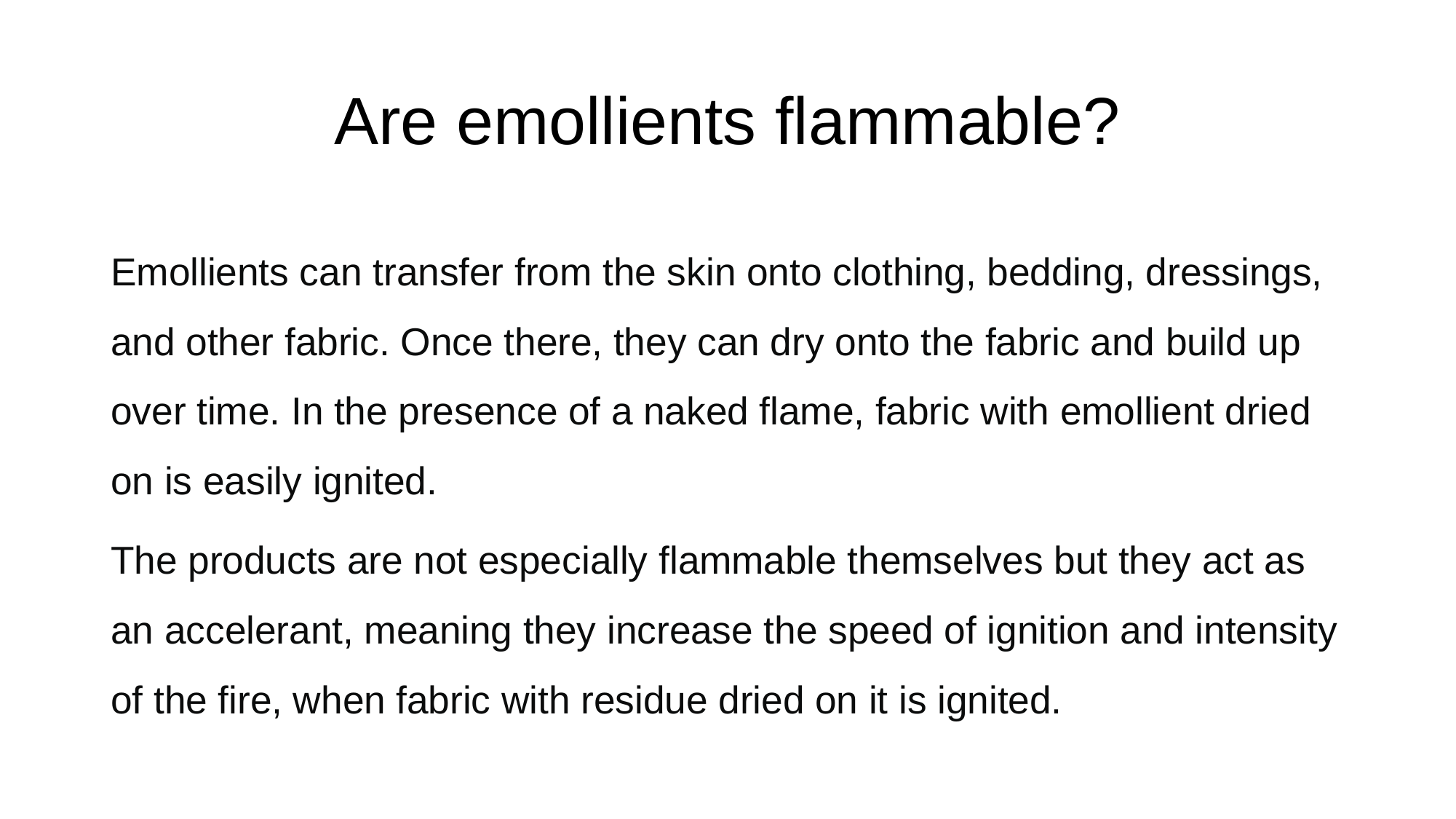

# Are emollients flammable?
Emollients can transfer from the skin onto clothing, bedding, dressings, and other fabric. Once there, they can dry onto the fabric and build up over time. In the presence of a naked flame, fabric with emollient dried on is easily ignited.
The products are not especially flammable themselves but they act as an accelerant, meaning they increase the speed of ignition and intensity of the fire, when fabric with residue dried on it is ignited.